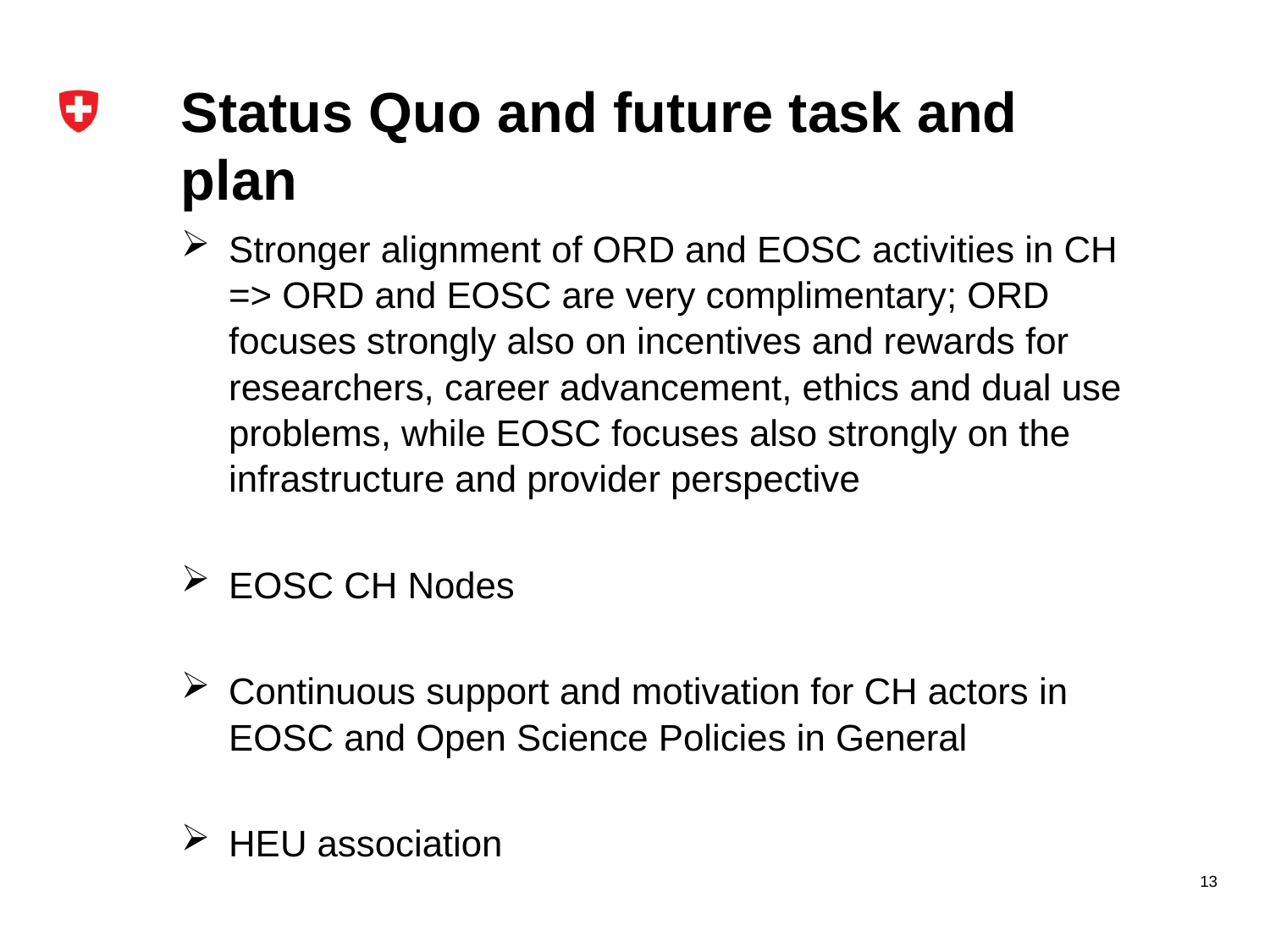

# Status Quo and future task and plan
Stronger alignment of ORD and EOSC activities in CH => ORD and EOSC are very complimentary; ORD focuses strongly also on incentives and rewards for researchers, career advancement, ethics and dual use problems, while EOSC focuses also strongly on the infrastructure and provider perspective

EOSC CH Nodes

Continuous support and motivation for CH actors in EOSC and Open Science Policies in General

HEU association
13